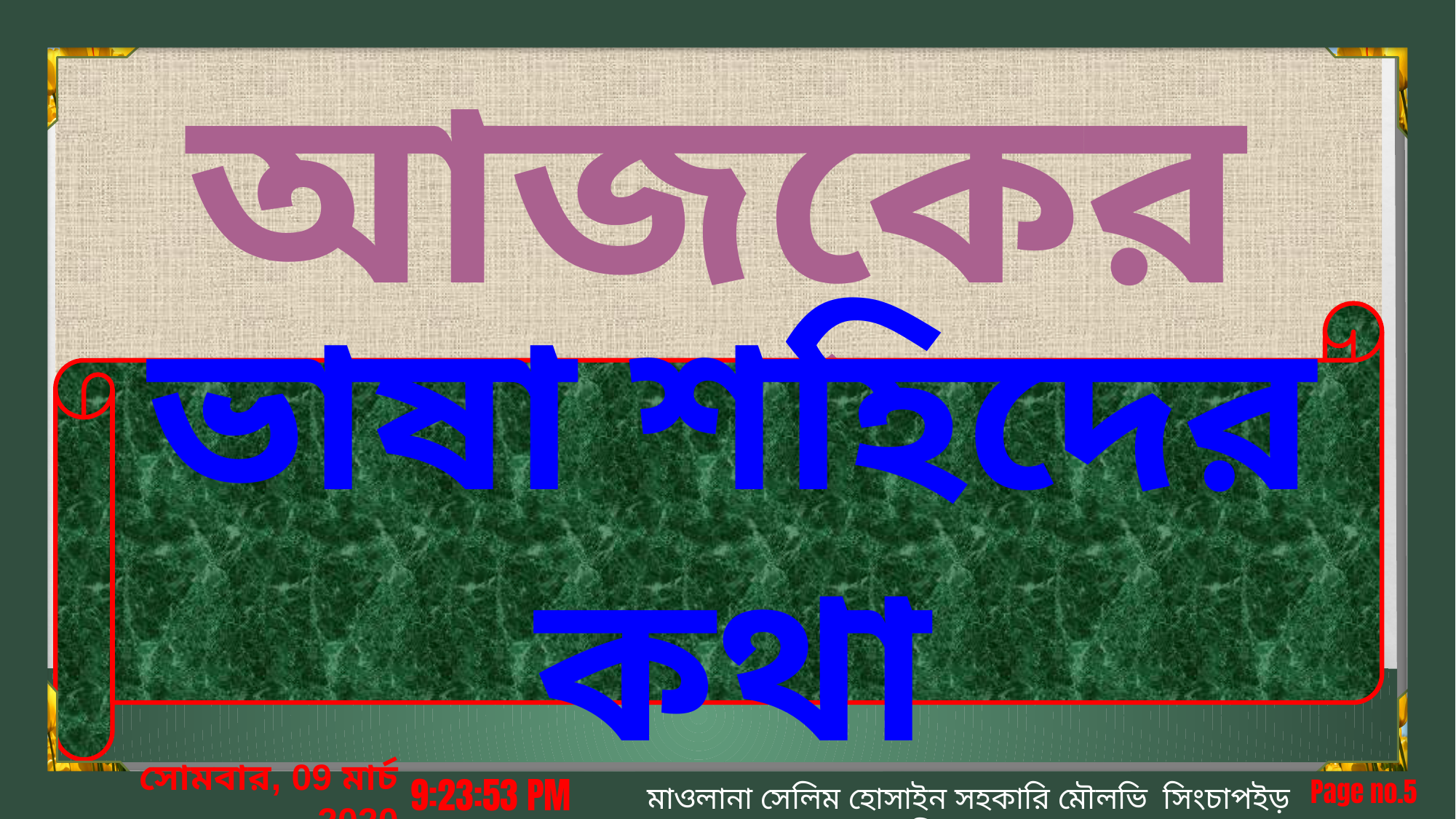

আজকের পাঠ
ভাষা শহিদের কথা

9:23:53 PM
মাওলানা সেলিম হোসাইন সহকারি মৌলভি  সিংচাপইড় আলিম মাদ্রাসা।
Page no.5
সোমবার, 09 মার্চ 2020